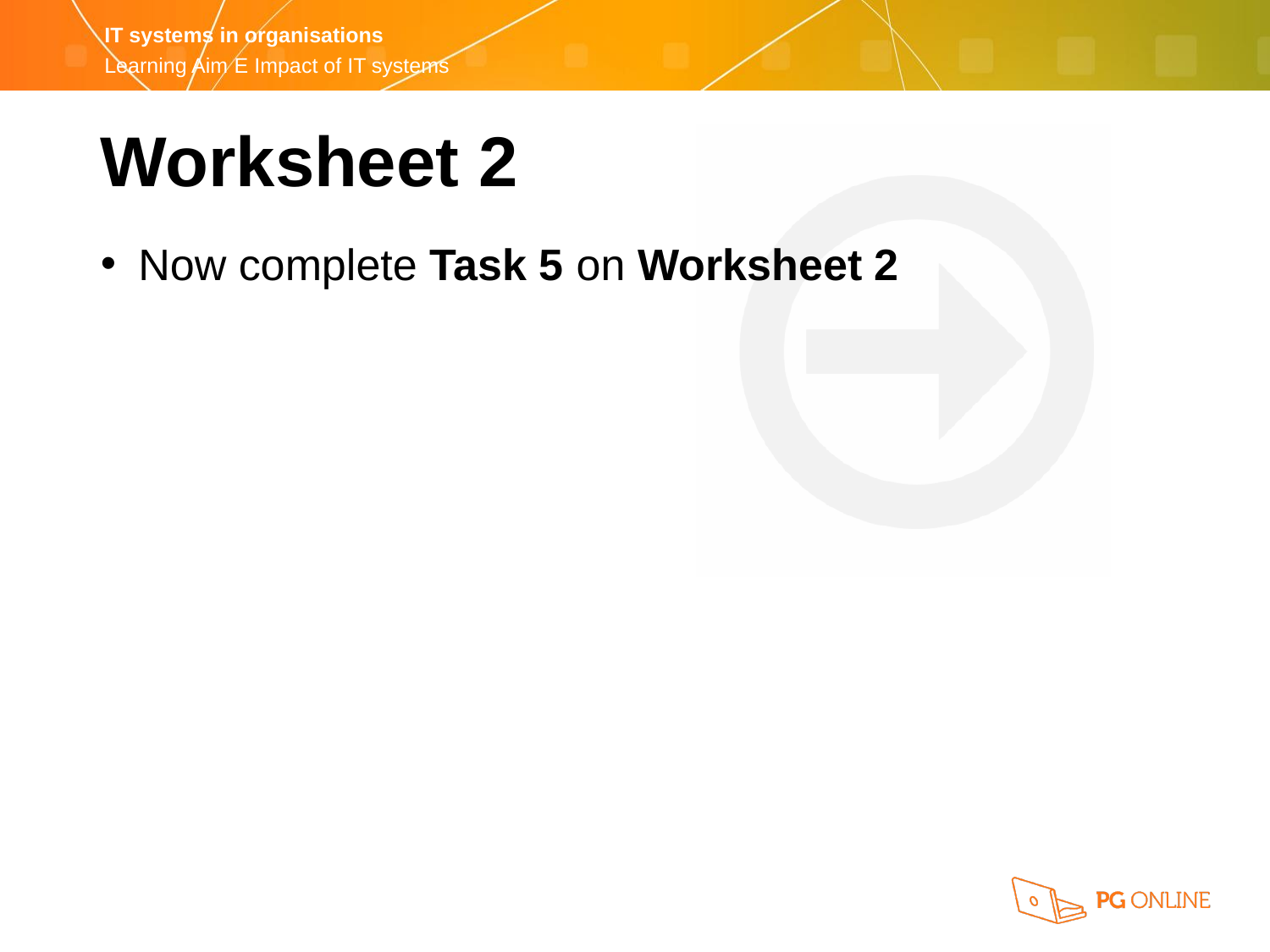

Worksheet 2
Now complete Task 5 on Worksheet 2